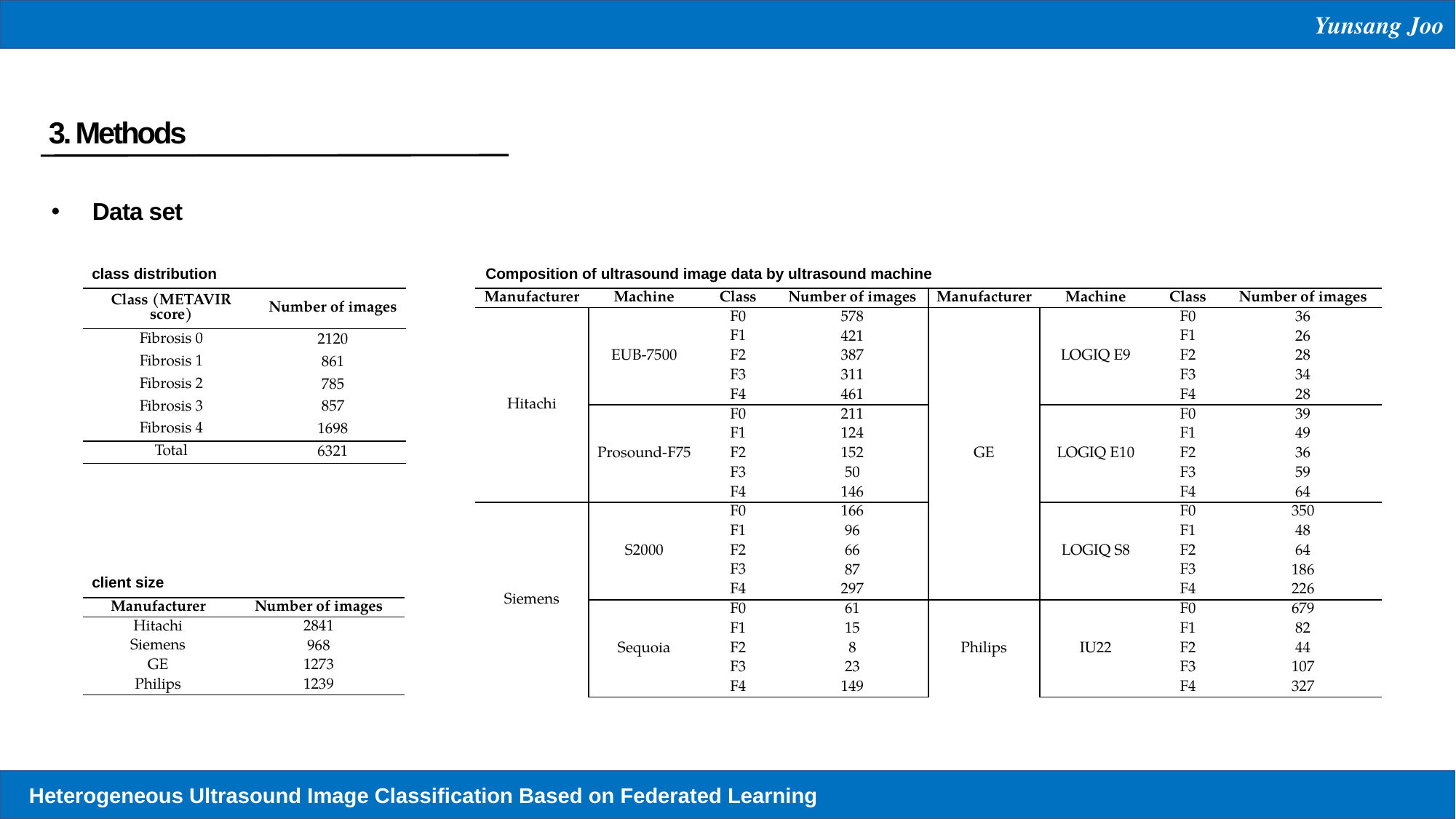

Yunsang Joo
3. Methods
Data set

class distribution
Composition of ultrasound image data by ultrasound machine
| Class (METAVIR score) | Number of images |
| --- | --- |
| Fibrosis 0 | 2120 |
| Fibrosis 1 | 861 |
| Fibrosis 2 | 785 |
| Fibrosis 3 | 857 |
| Fibrosis 4 | 1698 |
| Total | 6321 |
| Manufacturer | Machine | Class | Number of images |
| --- | --- | --- | --- |
| GE | LOGIQ E9 | F0 | 36 |
|  |  | F1 | 26 |
|  |  | F2 | 28 |
|  |  | F3 | 34 |
|  |  | F4 | 28 |
|  | LOGIQ E10 | F0 | 39 |
|  |  | F1 | 49 |
|  |  | F2 | 36 |
|  |  | F3 | 59 |
|  |  | F4 | 64 |
|  | LOGIQ S8 | F0 | 350 |
|  |  | F1 | 48 |
|  |  | F2 | 64 |
|  |  | F3 | 186 |
|  |  | F4 | 226 |
| Philips | IU22 | F0 | 679 |
|  |  | F1 | 82 |
|  |  | F2 | 44 |
|  |  | F3 | 107 |
|  |  | F4 | 327 |
| Manufacturer | Machine | Class | Number of images |
| --- | --- | --- | --- |
| Hitachi | EUB-7500 | F0 | 578 |
|  |  | F1 | 421 |
|  |  | F2 | 387 |
|  |  | F3 | 311 |
|  |  | F4 | 461 |
|  | Prosound-F75 | F0 | 211 |
|  |  | F1 | 124 |
|  |  | F2 | 152 |
|  |  | F3 | 50 |
|  |  | F4 | 146 |
| Siemens | S2000 | F0 | 166 |
|  |  | F1 | 96 |
|  |  | F2 | 66 |
|  |  | F3 | 87 |
|  |  | F4 | 297 |
|  | Sequoia | F0 | 61 |
|  |  | F1 | 15 |
|  |  | F2 | 8 |
|  |  | F3 | 23 |
|  |  | F4 | 149 |
client size
| Manufacturer | Number of images |
| --- | --- |
| Hitachi | 2841 |
| Siemens | 968 |
| GE | 1273 |
| Philips | 1239 |

Heterogeneous Ultrasound Image Classification Based on Federated Learning